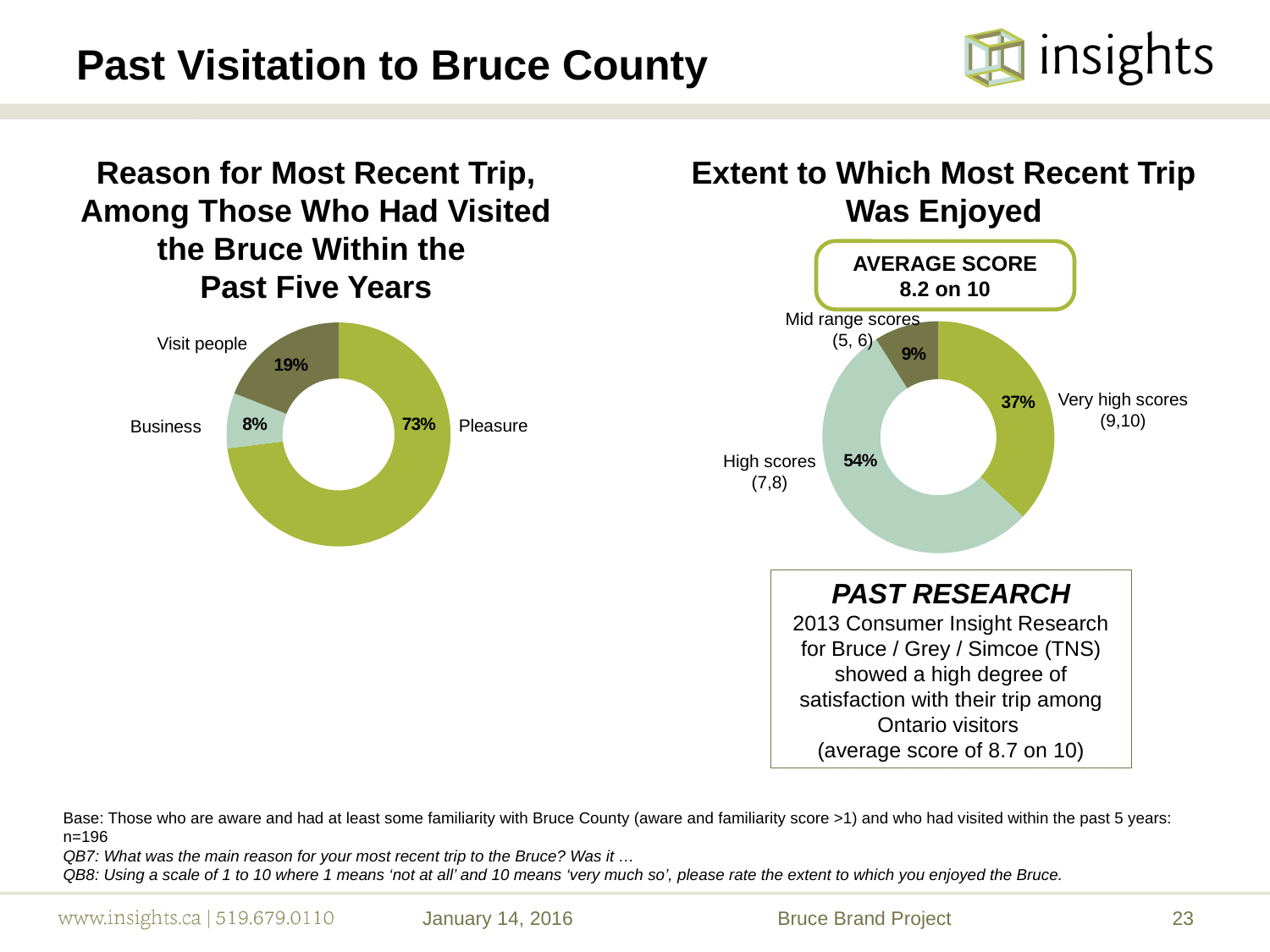

# Past Visitation to Bruce County
Reason for Most Recent Trip, Among Those Who Had Visited the Bruce Within the
Past Five Years
Extent to Which Most Recent Trip Was Enjoyed
AVERAGE SCORE
8.2 on 10

### Chart

| Category | Sales |
|---|---|
| Pleasure | 0.73 |
| Business | 0.08 |
| Visit people | 0.19 |

### Chart

| Category | Sales |
|---|---|
| Very high scores (9,10) | 0.3700000000000004 |
| High scores (7, 8) | 0.54 |
| Mid range scores (5, 6) | 0.09000000000000002 |
Mid range scores
(5, 6)
Visit people
Very high scores
(9,10)
Pleasure
Business
High scores
(7,8)
PAST RESEARCH
2013 Consumer Insight Research for Bruce / Grey / Simcoe (TNS) showed a high degree of satisfaction with their trip among Ontario visitors
(average score of 8.7 on 10)
Base: Those who are aware and had at least some familiarity with Bruce County (aware and familiarity score >1) and who had visited within the past 5 years: n=196
QB7: What was the main reason for your most recent trip to the Bruce? Was it …
QB8: Using a scale of 1 to 10 where 1 means ‘not at all’ and 10 means ‘very much so’, please rate the extent to which you enjoyed the Bruce.
January 14, 2016
Bruce Brand Project
23